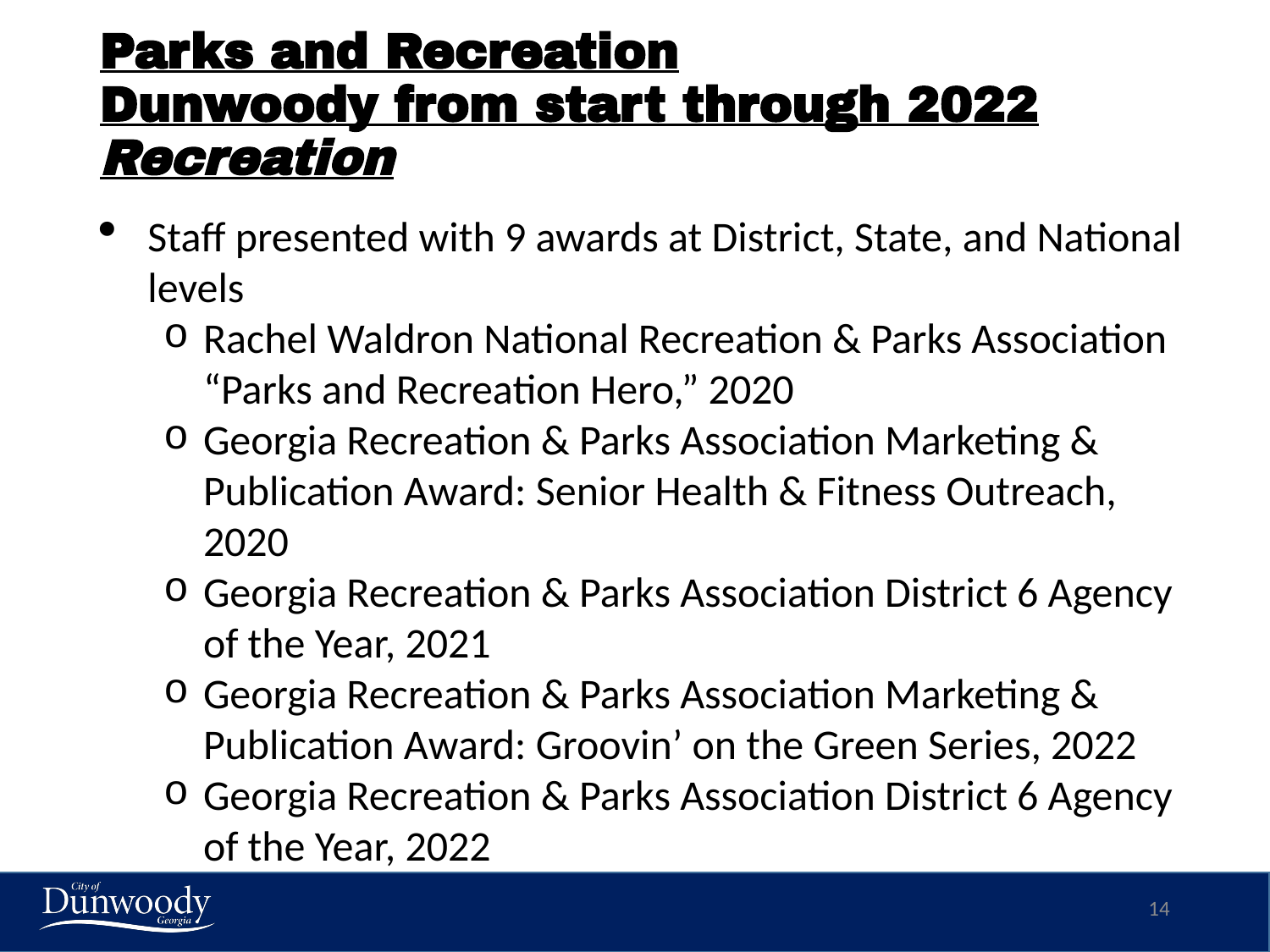

# Parks and Recreation Dunwoody from start through 2022 Recreation
Staff presented with 9 awards at District, State, and National levels
Rachel Waldron National Recreation & Parks Association “Parks and Recreation Hero,” 2020
Georgia Recreation & Parks Association Marketing & Publication Award: Senior Health & Fitness Outreach, 2020
Georgia Recreation & Parks Association District 6 Agency of the Year, 2021
Georgia Recreation & Parks Association Marketing & Publication Award: Groovin’ on the Green Series, 2022
Georgia Recreation & Parks Association District 6 Agency of the Year, 2022

14